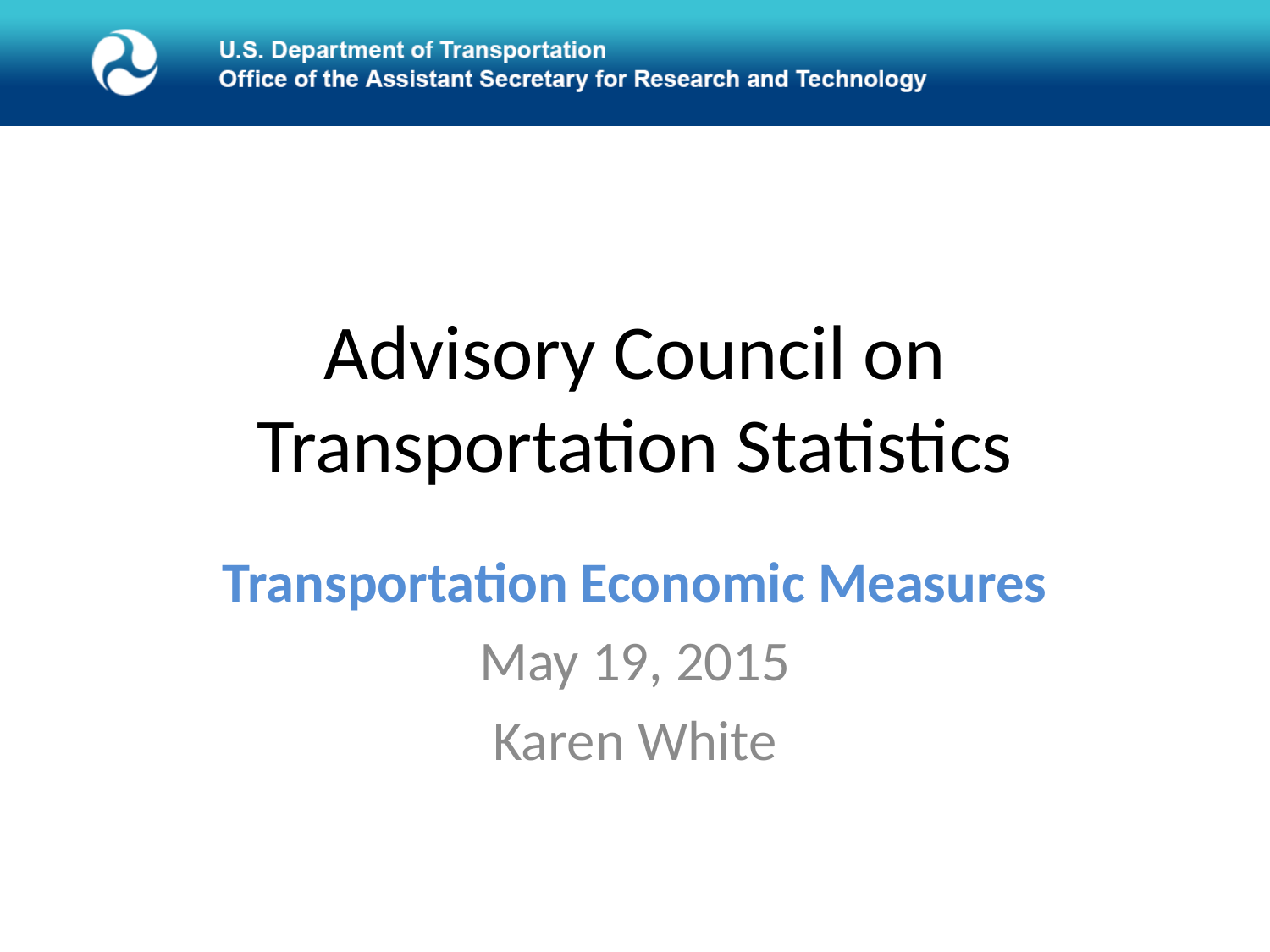

# Advisory Council on Transportation Statistics
Transportation Economic Measures
May 19, 2015
Karen White